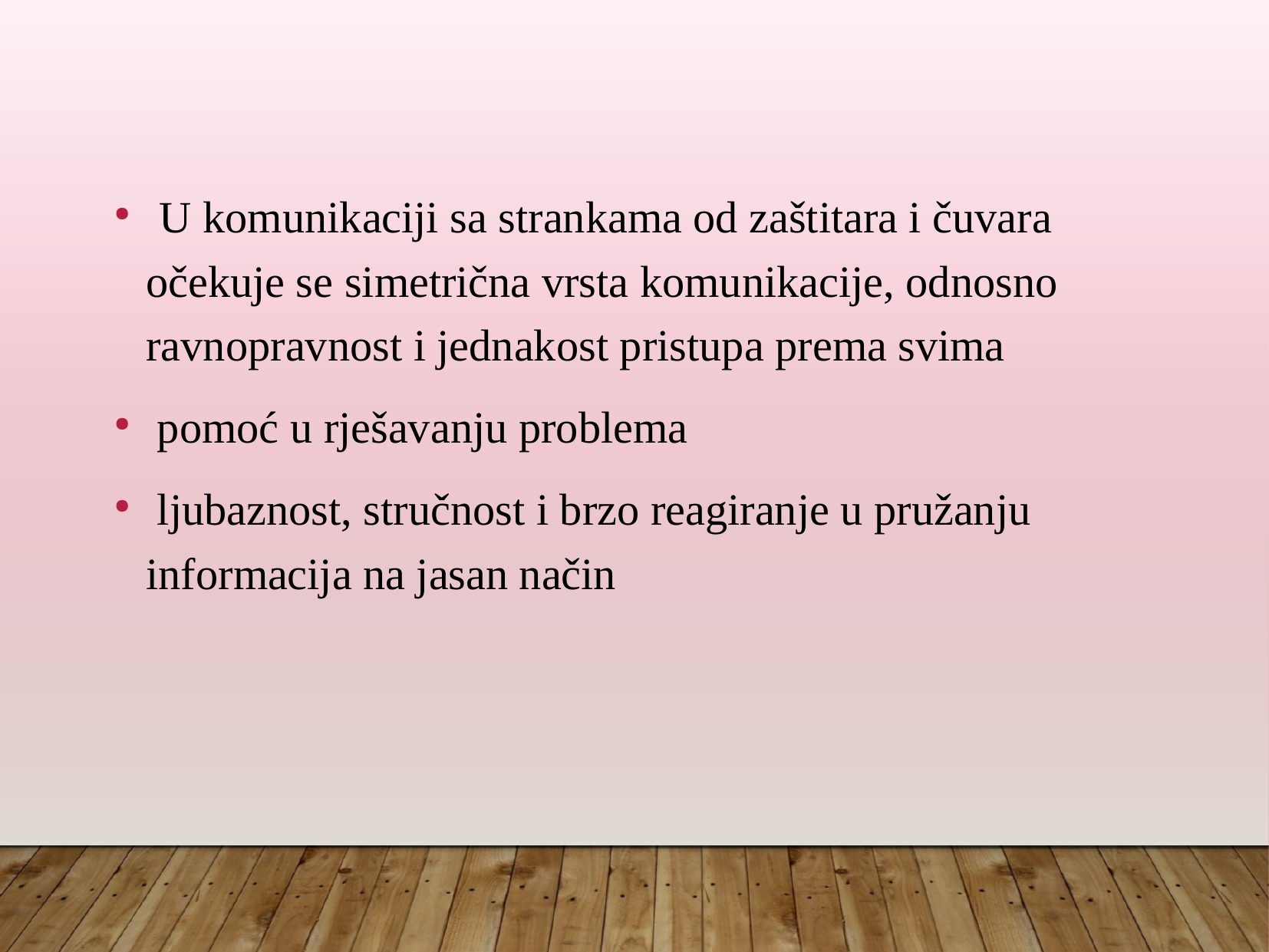

U komunikaciji sa strankama od zaštitara i čuvara očekuje se simetrična vrsta komunikacije, odnosno ravnopravnost i jednakost pristupa prema svima
 pomoć u rješavanju problema
 ljubaznost, stručnost i brzo reagiranje u pružanju informacija na jasan način